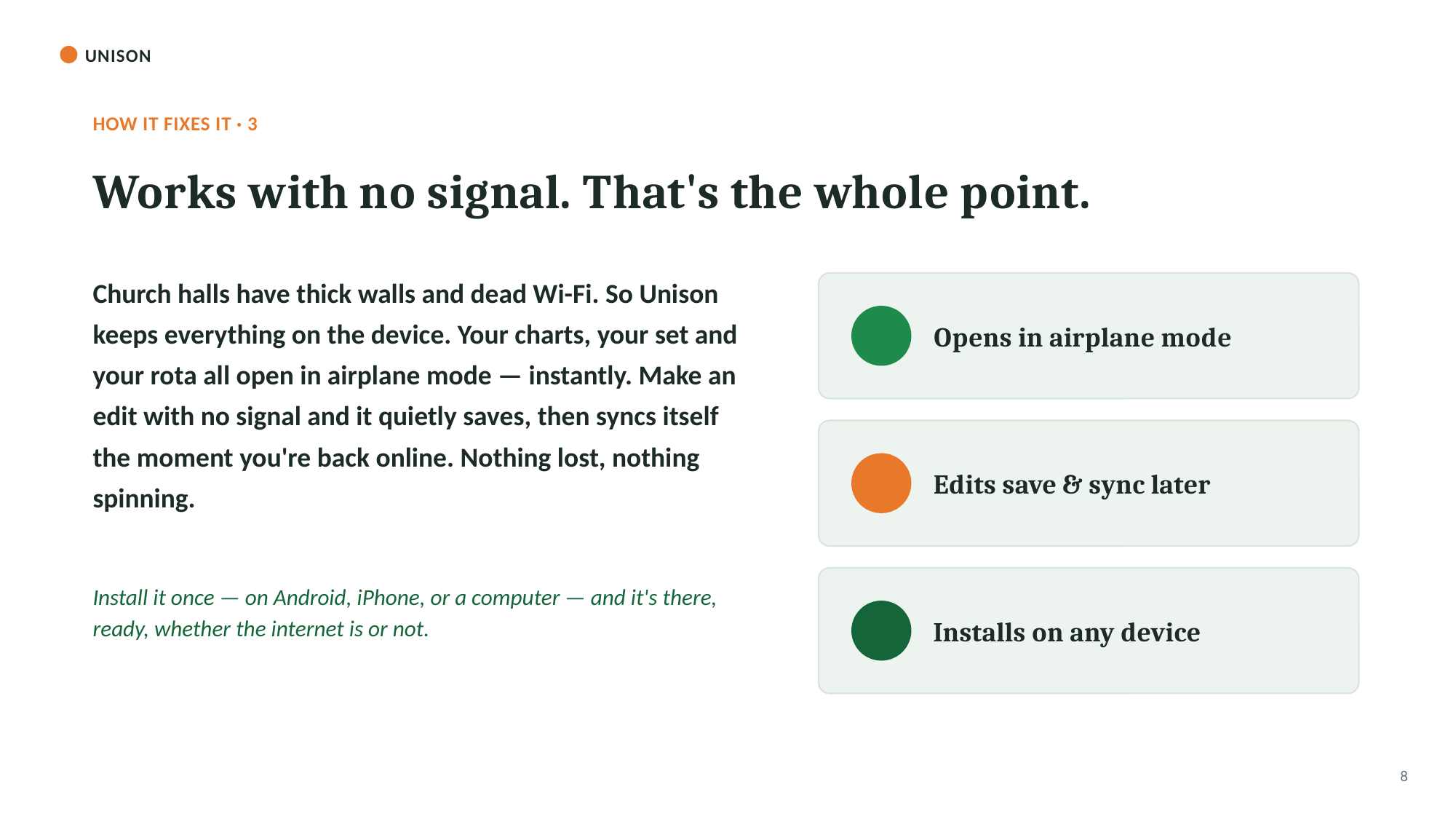

UNISON

HOW IT FIXES IT · 3
Works with no signal. That's the whole point.
Church halls have thick walls and dead Wi-Fi. So Unison keeps everything on the device. Your charts, your set and your rota all open in airplane mode — instantly. Make an edit with no signal and it quietly saves, then syncs itself the moment you're back online. Nothing lost, nothing spinning.

Opens in airplane mode

Edits save & sync later

Installs on any device
Install it once — on Android, iPhone, or a computer — and it's there, ready, whether the internet is or not.

8